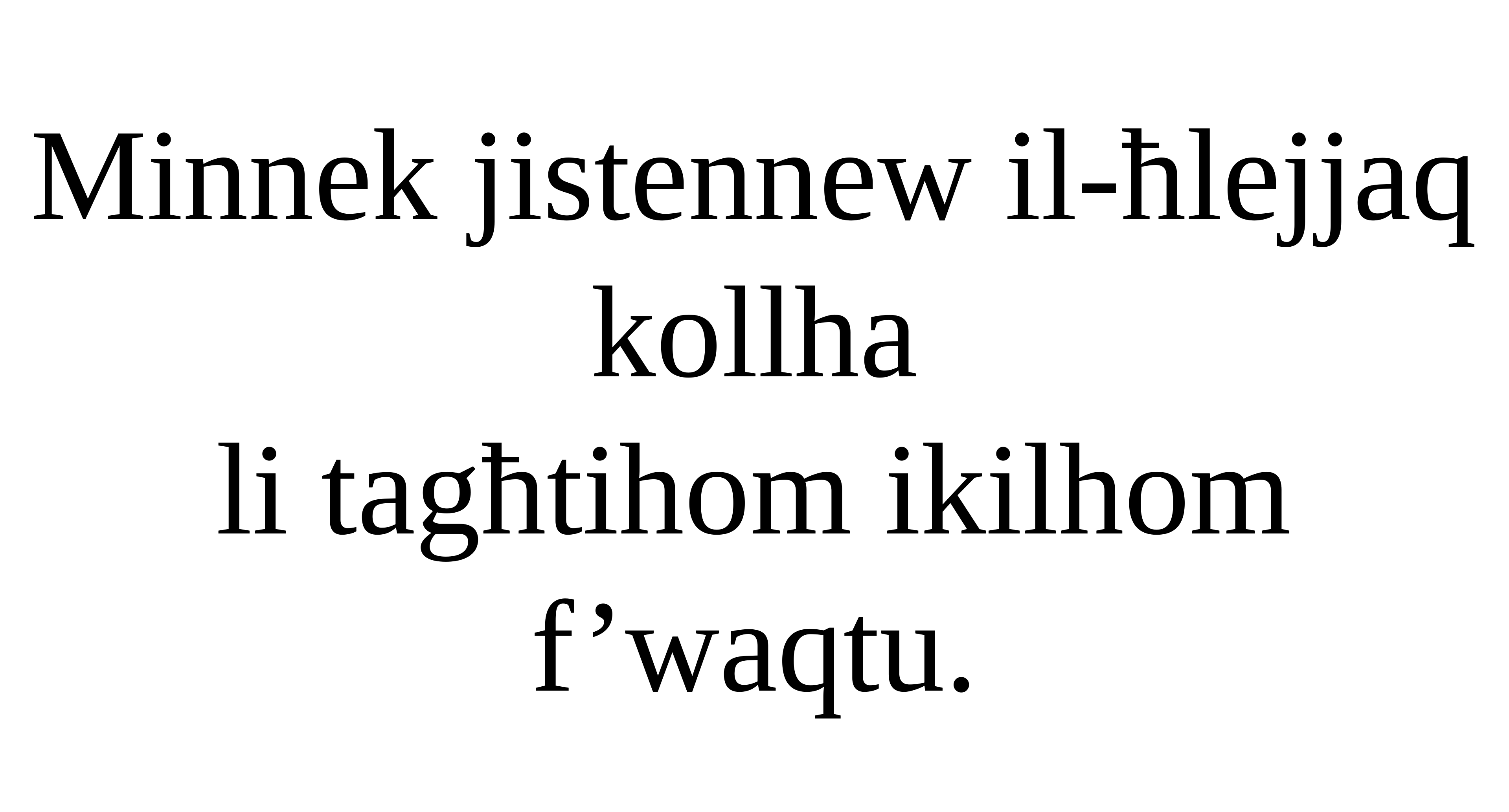

Minnek jistennew il-ħlejjaq kollha
li tagħtihom ikilhom f’waqtu.